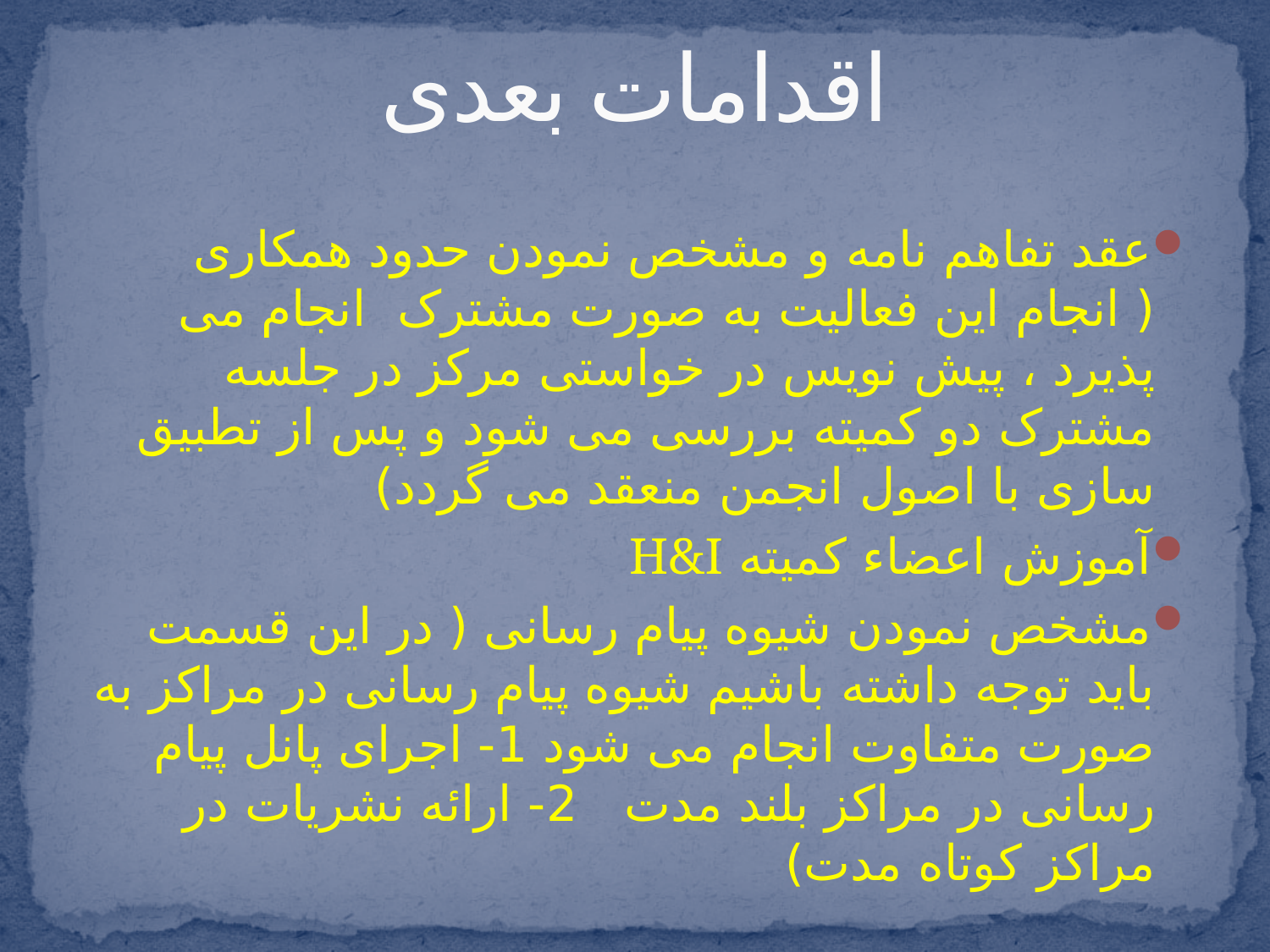

# اقدامات بعدی
عقد تفاهم نامه و مشخص نمودن حدود همکاری ( انجام این فعالیت به صورت مشترک  انجام می پذیرد ، پیش نویس در خواستی مرکز در جلسه مشترک دو کمیته بررسی می شود و پس از تطبیق سازی با اصول انجمن منعقد می گردد)
آموزش اعضاء کمیته H&I
مشخص نمودن شیوه پیام رسانی ( در این قسمت باید توجه داشته باشیم شیوه پیام رسانی در مراکز به صورت متفاوت انجام می شود 1- اجرای پانل پیام رسانی در مراکز بلند مدت   2- ارائه نشریات در مراکز کوتاه مدت)